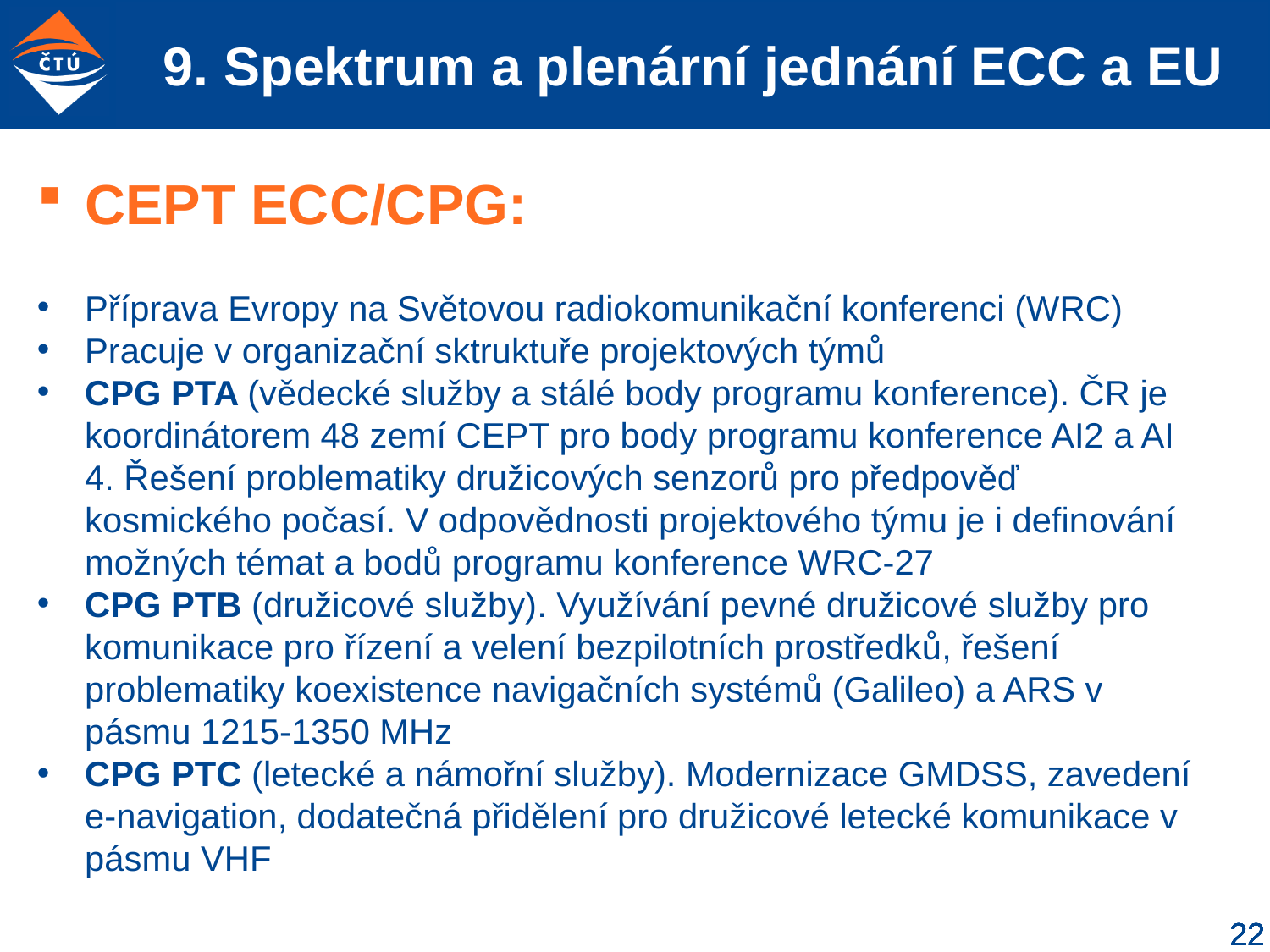

# 9. Spektrum a plenární jednání ECC a EU
CEPT ECC/CPG:

Příprava Evropy na Světovou radiokomunikační konferenci (WRC)
Pracuje v organizační sktruktuře projektových týmů
CPG PTA (vědecké služby a stálé body programu konference). ČR je koordinátorem 48 zemí CEPT pro body programu konference AI2 a AI 4. Řešení problematiky družicových senzorů pro předpověď kosmického počasí. V odpovědnosti projektového týmu je i definování možných témat a bodů programu konference WRC-27
CPG PTB (družicové služby). Využívání pevné družicové služby pro komunikace pro řízení a velení bezpilotních prostředků, řešení problematiky koexistence navigačních systémů (Galileo) a ARS v pásmu 1215-1350 MHz
CPG PTC (letecké a námořní služby). Modernizace GMDSS, zavedení e-navigation, dodatečná přidělení pro družicové letecké komunikace v pásmu VHF